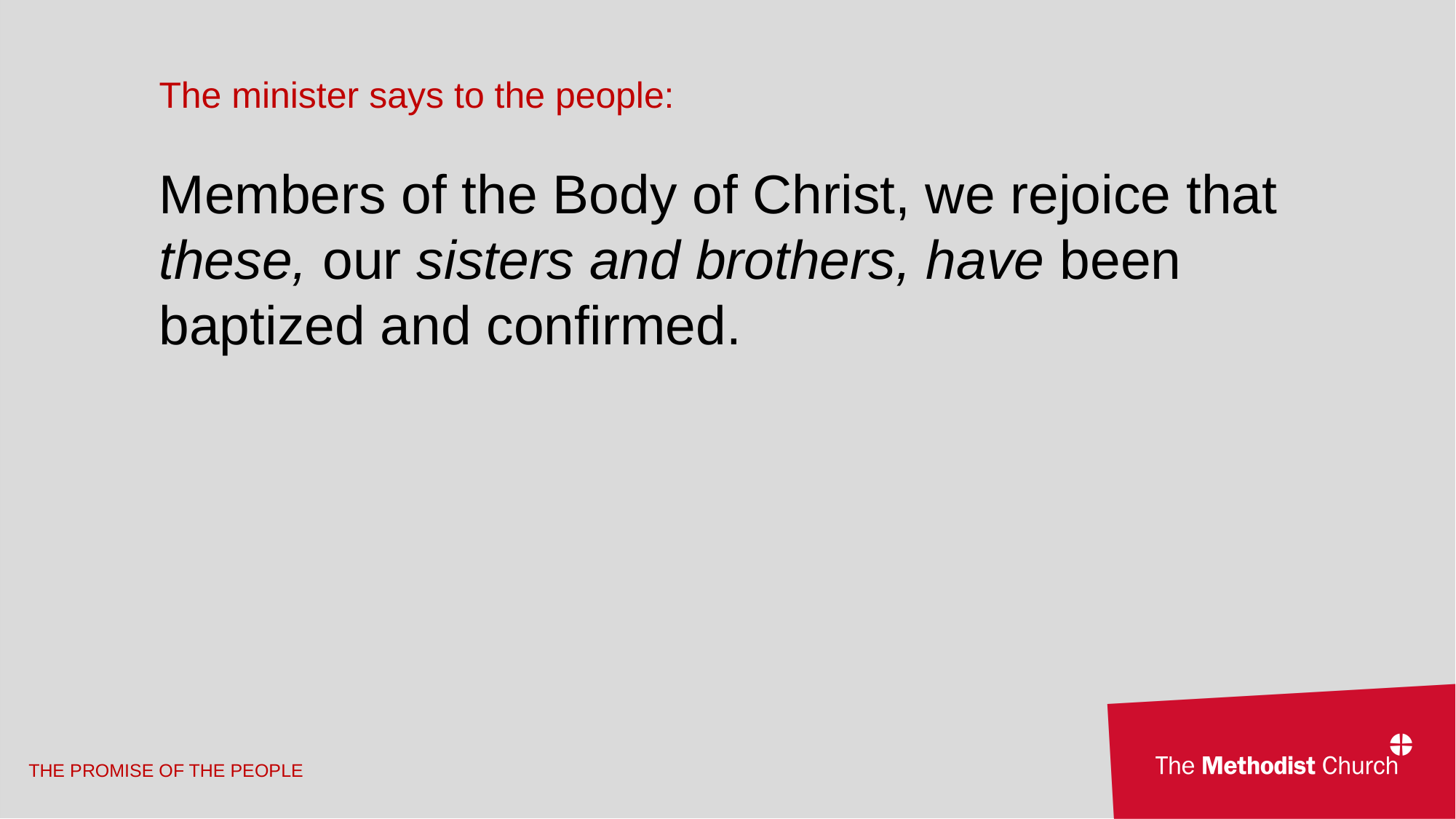

The minister says to the people:

Members of the Body of Christ, we rejoice that these, our sisters and brothers, have been baptized and confirmed.